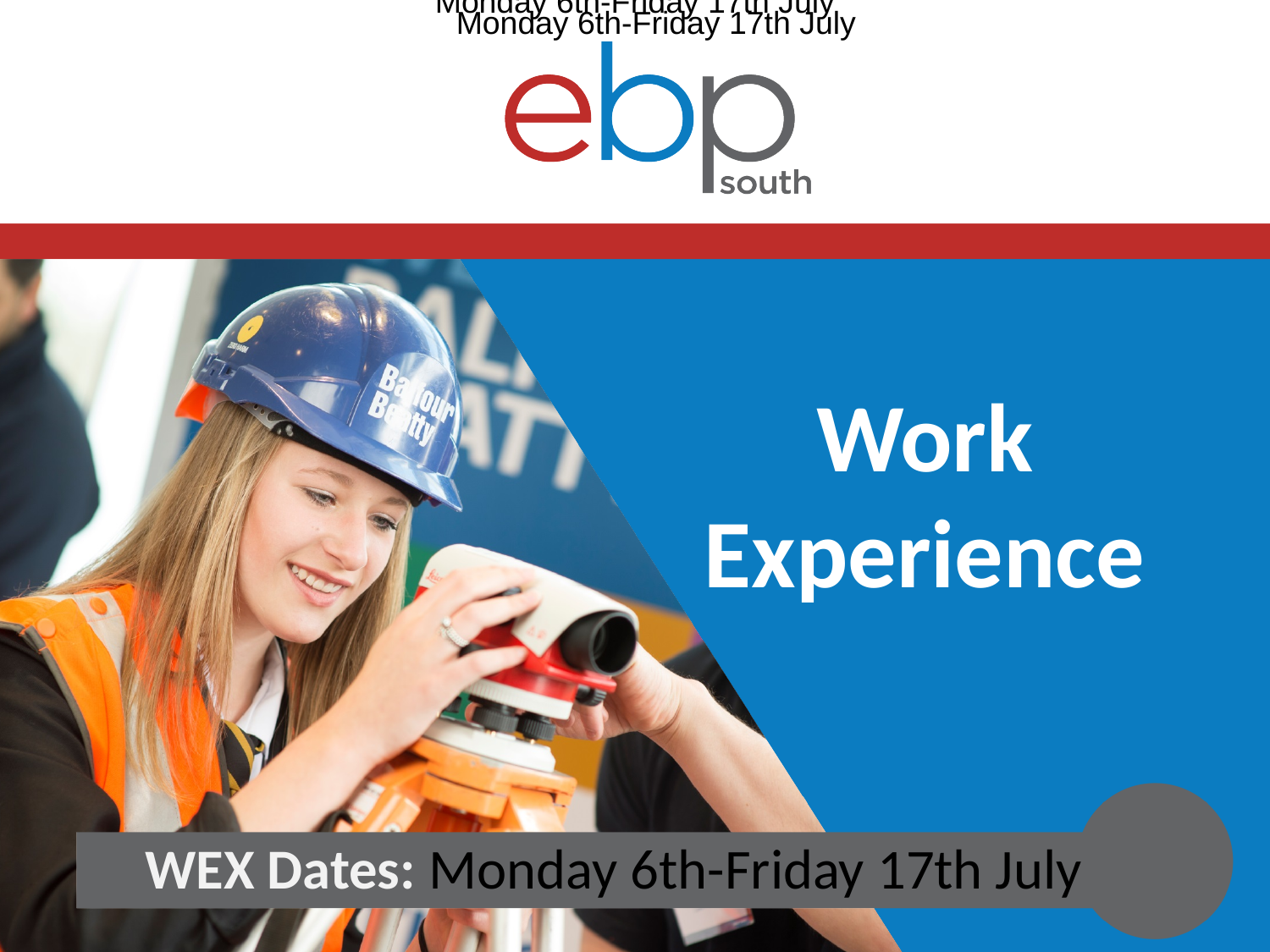

Monday 6th-Friday 17th July
Monday 6th-Friday 17th July
# Work Experience
WEX Dates: Monday 6th-Friday 17th July